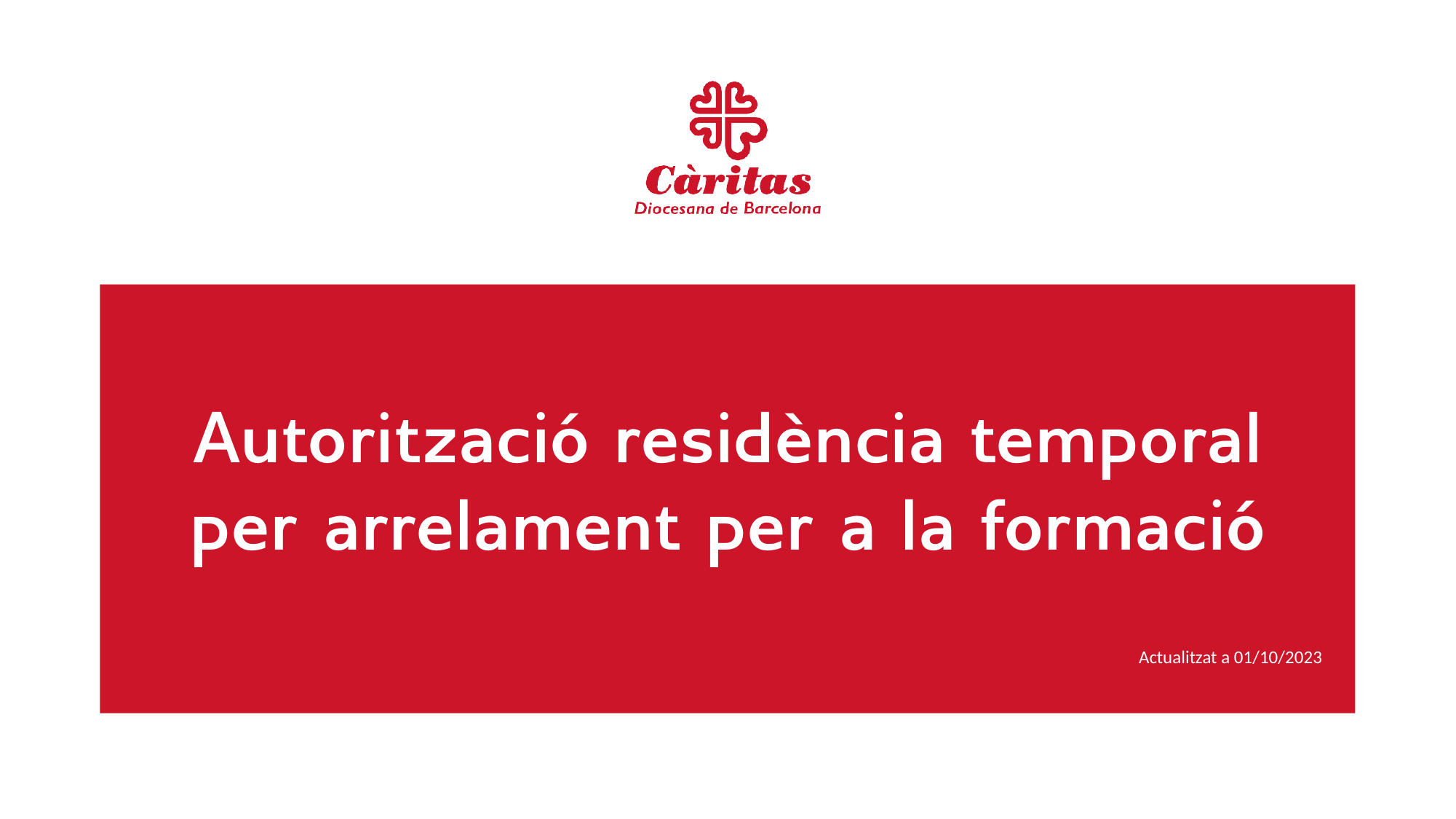

Autorització residència temporal per arrelament per a la formació
Actualitzat a 01/10/2023